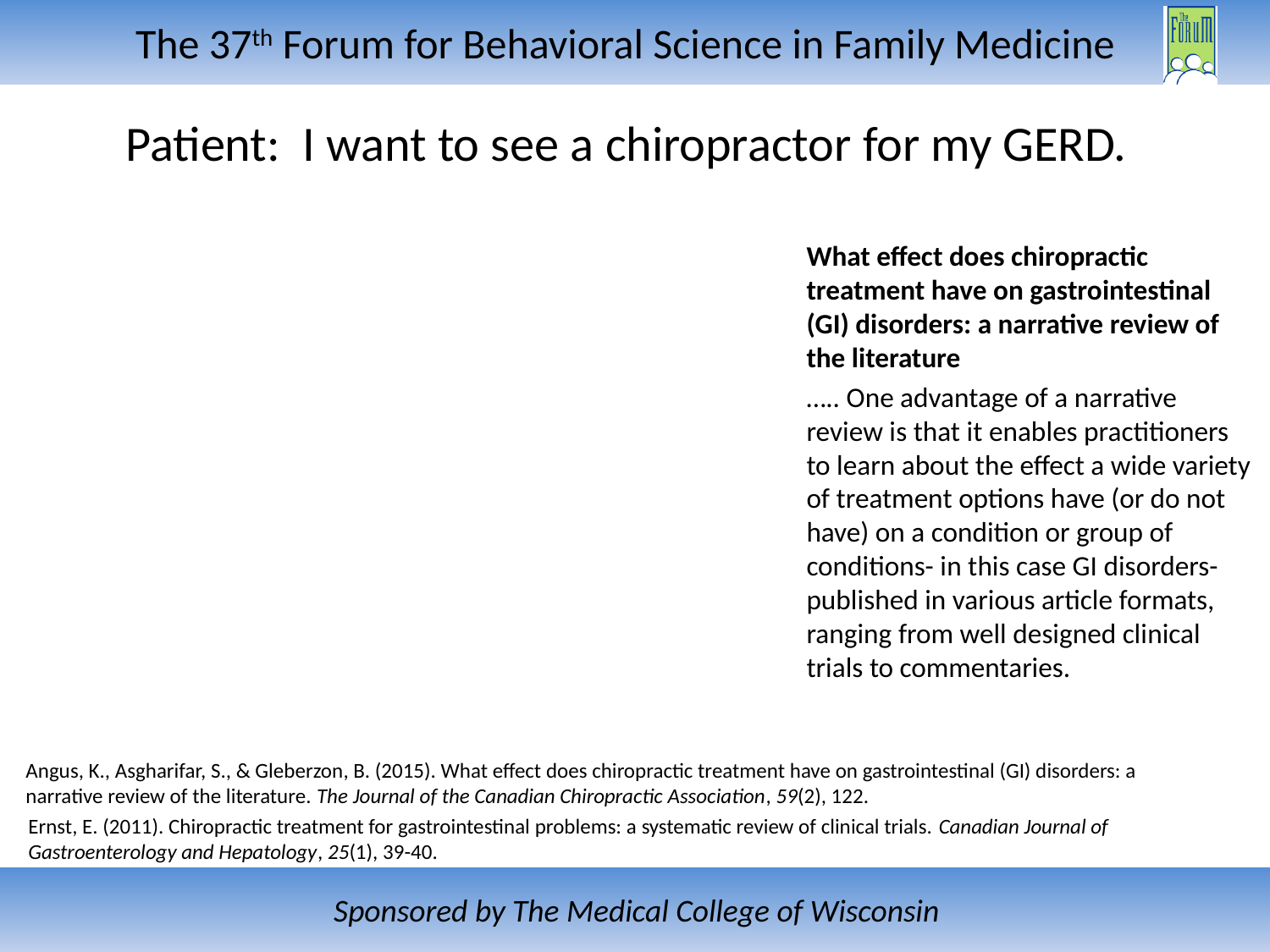

Patient:  I want to see a chiropractor for my GERD.
What effect does chiropractic treatment have on gastrointestinal (GI) disorders: a narrative review of the literature
….. One advantage of a narrative review is that it enables practitioners to learn about the effect a wide variety of treatment options have (or do not have) on a condition or group of conditions- in this case GI disorders- published in various article formats, ranging from well designed clinical trials to commentaries.
Angus, K., Asgharifar, S., & Gleberzon, B. (2015). What effect does chiropractic treatment have on gastrointestinal (GI) disorders: a narrative review of the literature. The Journal of the Canadian Chiropractic Association, 59(2), 122.
Ernst, E. (2011). Chiropractic treatment for gastrointestinal problems: a systematic review of clinical trials. Canadian Journal of Gastroenterology and Hepatology, 25(1), 39-40.